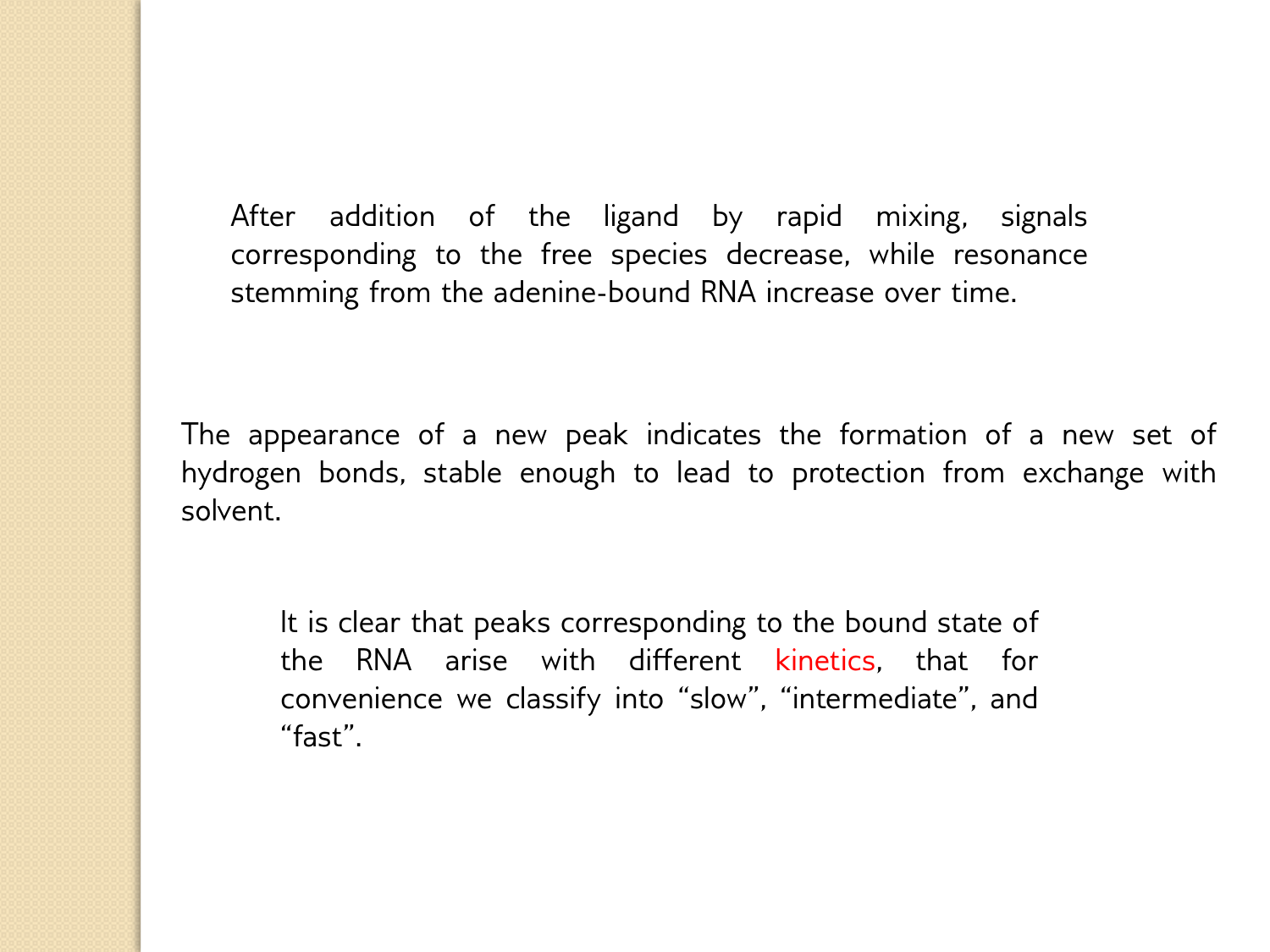

After addition of the ligand by rapid mixing, signals corresponding to the free species decrease, while resonance stemming from the adenine-bound RNA increase over time.
The appearance of a new peak indicates the formation of a new set of hydrogen bonds, stable enough to lead to protection from exchange with solvent.
It is clear that peaks corresponding to the bound state of the RNA arise with different kinetics, that for convenience we classify into “slow”, “intermediate”, and “fast”.